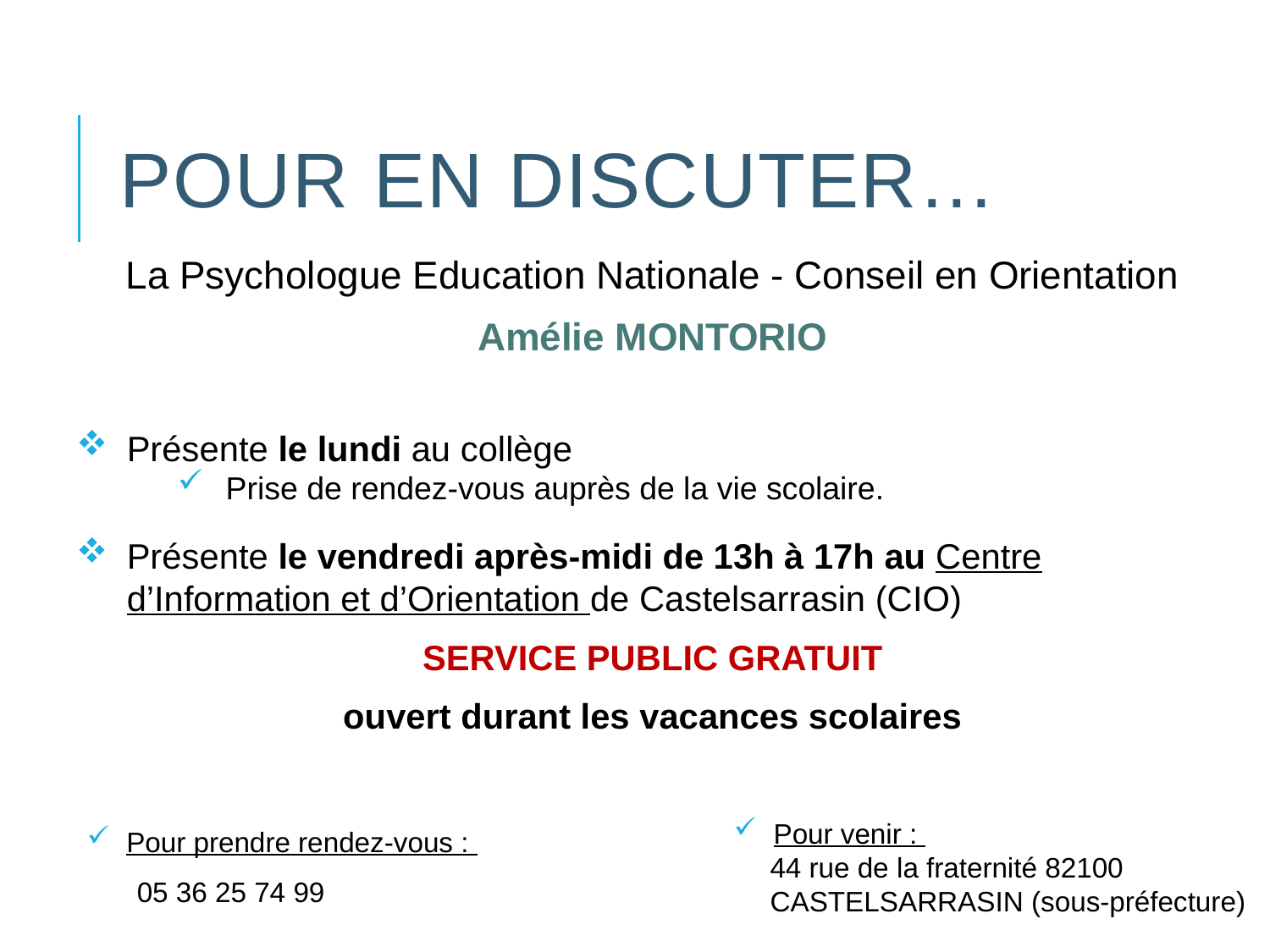

# Pour en discuter…
La Psychologue Education Nationale - Conseil en Orientation
Amélie MONTORIO

Présente le lundi au collège
Prise de rendez-vous auprès de la vie scolaire.
Présente le vendredi après-midi de 13h à 17h au Centre d’Information et d’Orientation de Castelsarrasin (CIO)
SERVICE PUBLIC GRATUIT
ouvert durant les vacances scolaires

Pour venir :
44 rue de la fraternité 82100 CASTELSARRASIN (sous-préfecture)
Pour prendre rendez-vous :
05 36 25 74 99